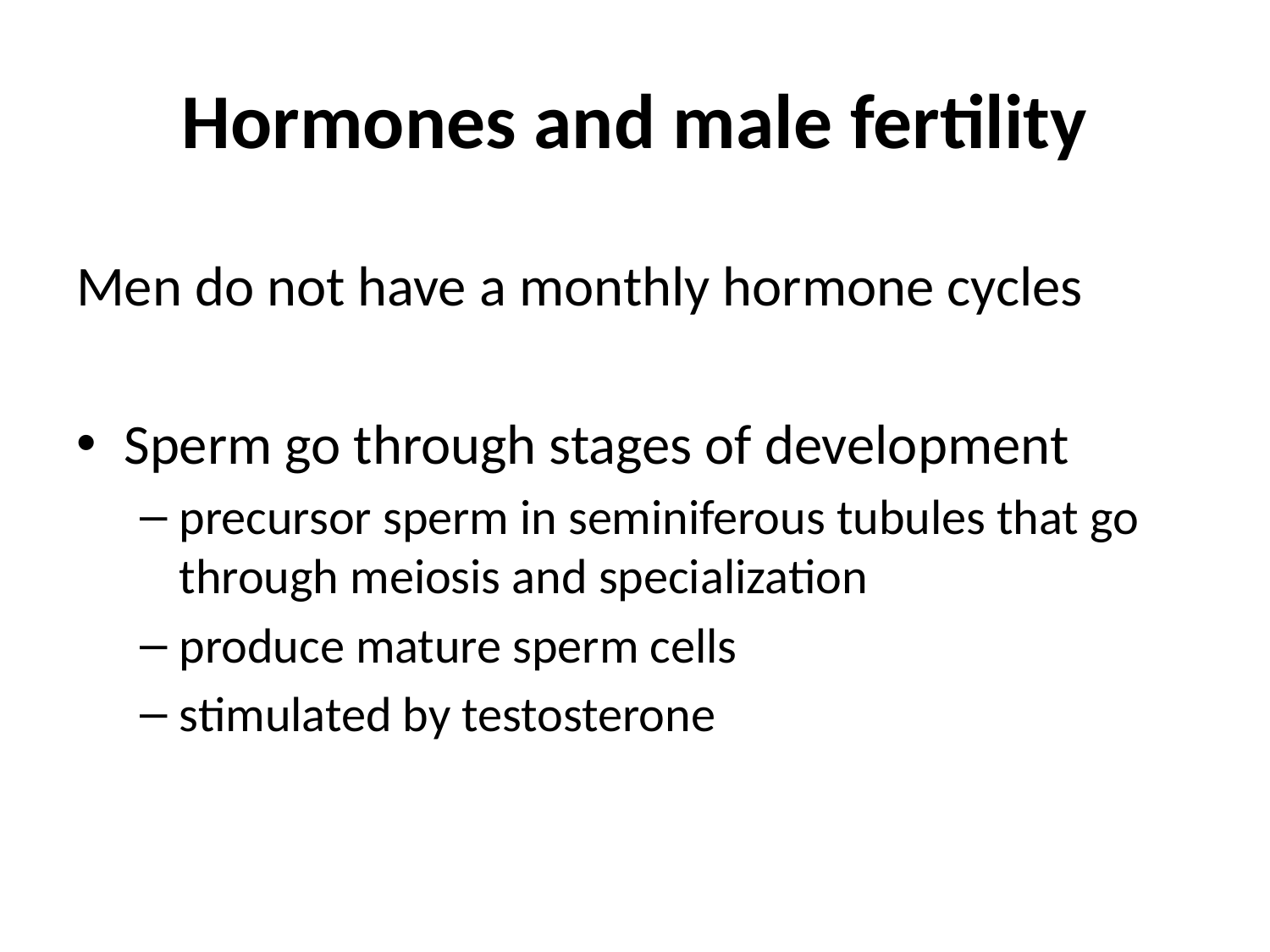

# Hormones and male fertility
Men do not have a monthly hormone cycles

Sperm go through stages of development
precursor sperm in seminiferous tubules that go through meiosis and specialization
produce mature sperm cells
stimulated by testosterone